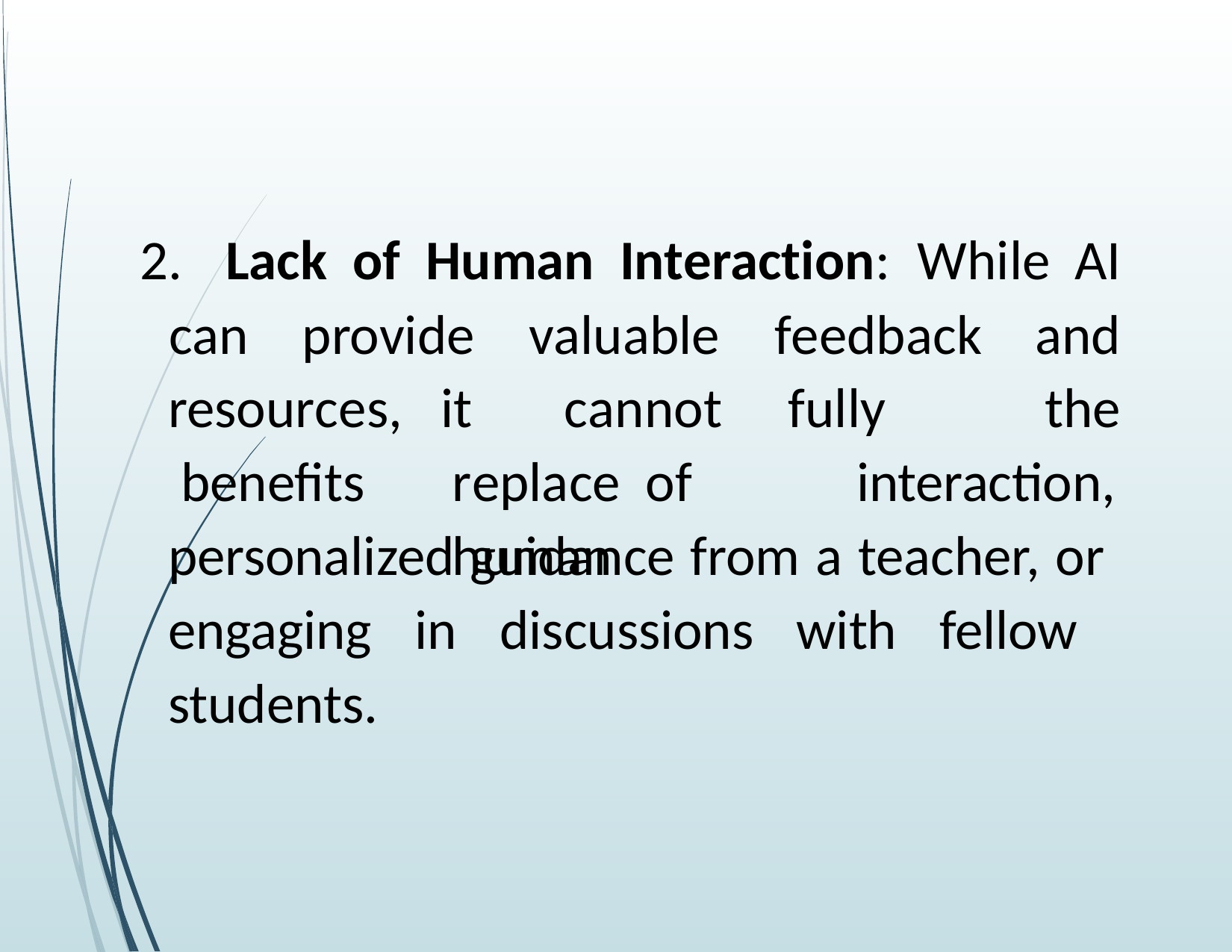

2.	Lack	of	Human	Interaction:	While	AI
can	provide	valuable	feedback	and
the
resources,  benefits
it	cannot	fully	replace  of		human
interaction,
personalized guidance from a teacher, or  engaging in discussions with fellow  students.